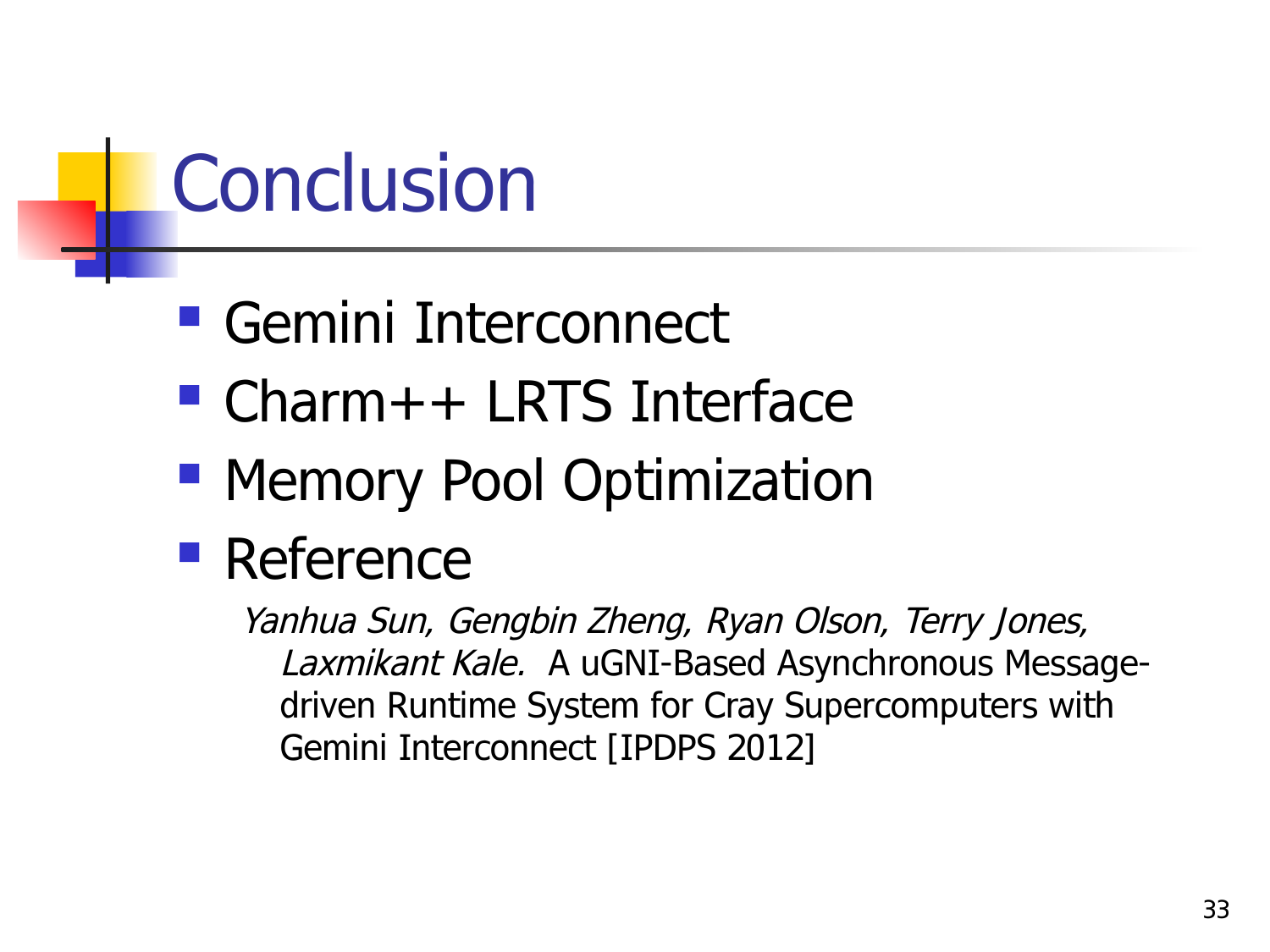

# Conclusion
Gemini Interconnect
Charm++ LRTS Interface
Memory Pool Optimization
Reference
Yanhua Sun, Gengbin Zheng, Ryan Olson, Terry Jones, Laxmikant Kale.  A uGNI-Based Asynchronous Message-driven Runtime System for Cray Supercomputers with Gemini Interconnect [IPDPS 2012]

33